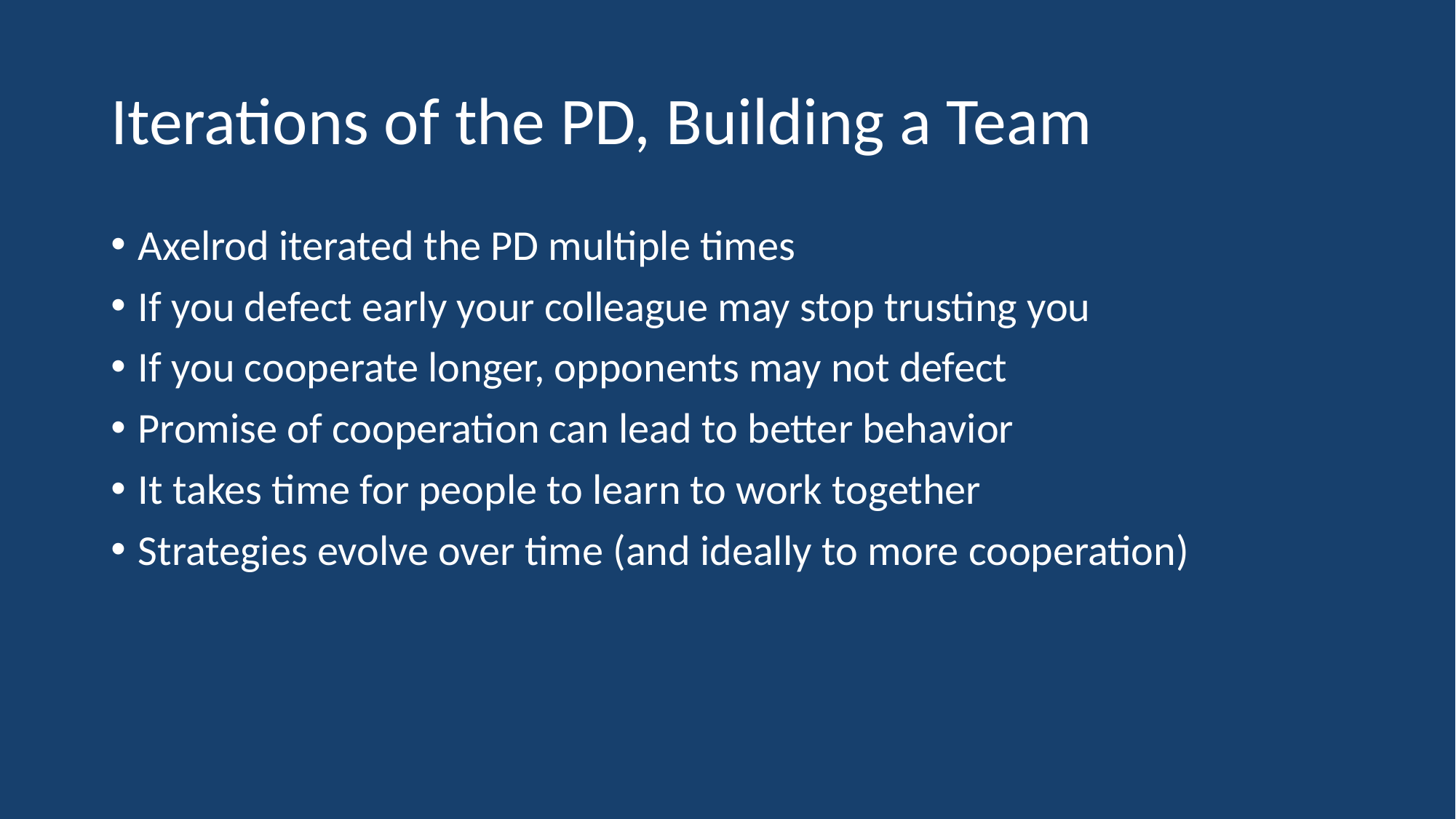

# Iterations of the PD, Building a Team
Axelrod iterated the PD multiple times
If you defect early your colleague may stop trusting you
If you cooperate longer, opponents may not defect
Promise of cooperation can lead to better behavior
It takes time for people to learn to work together
Strategies evolve over time (and ideally to more cooperation)